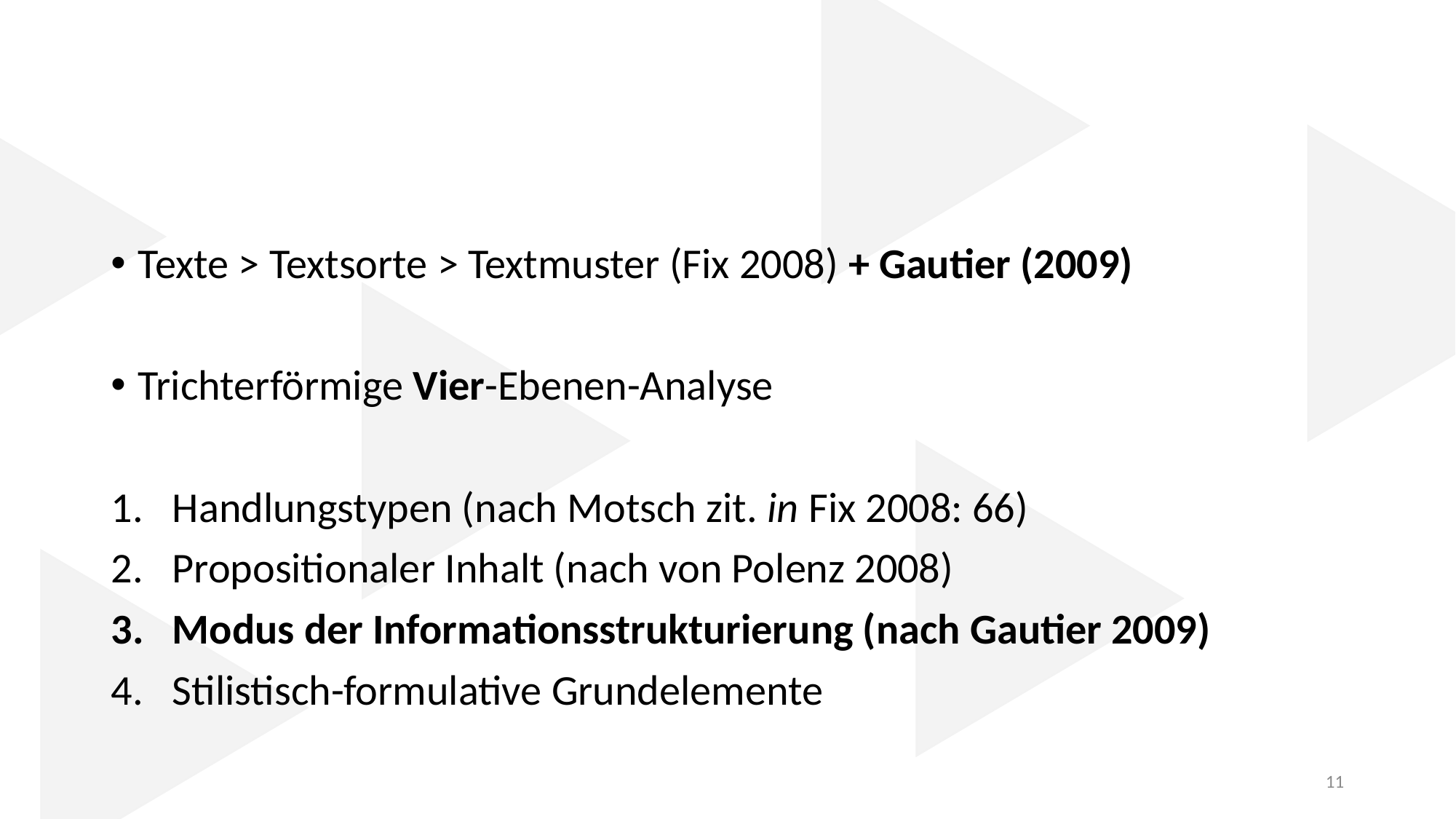

Texte > Textsorte > Textmuster (Fix 2008) + Gautier (2009)

Trichterförmige Vier-Ebenen-Analyse

Handlungstypen (nach Motsch zit. in Fix 2008: 66)
Propositionaler Inhalt (nach von Polenz 2008)
Modus der Informationsstrukturierung (nach Gautier 2009)
Stilistisch-formulative Grundelemente

11